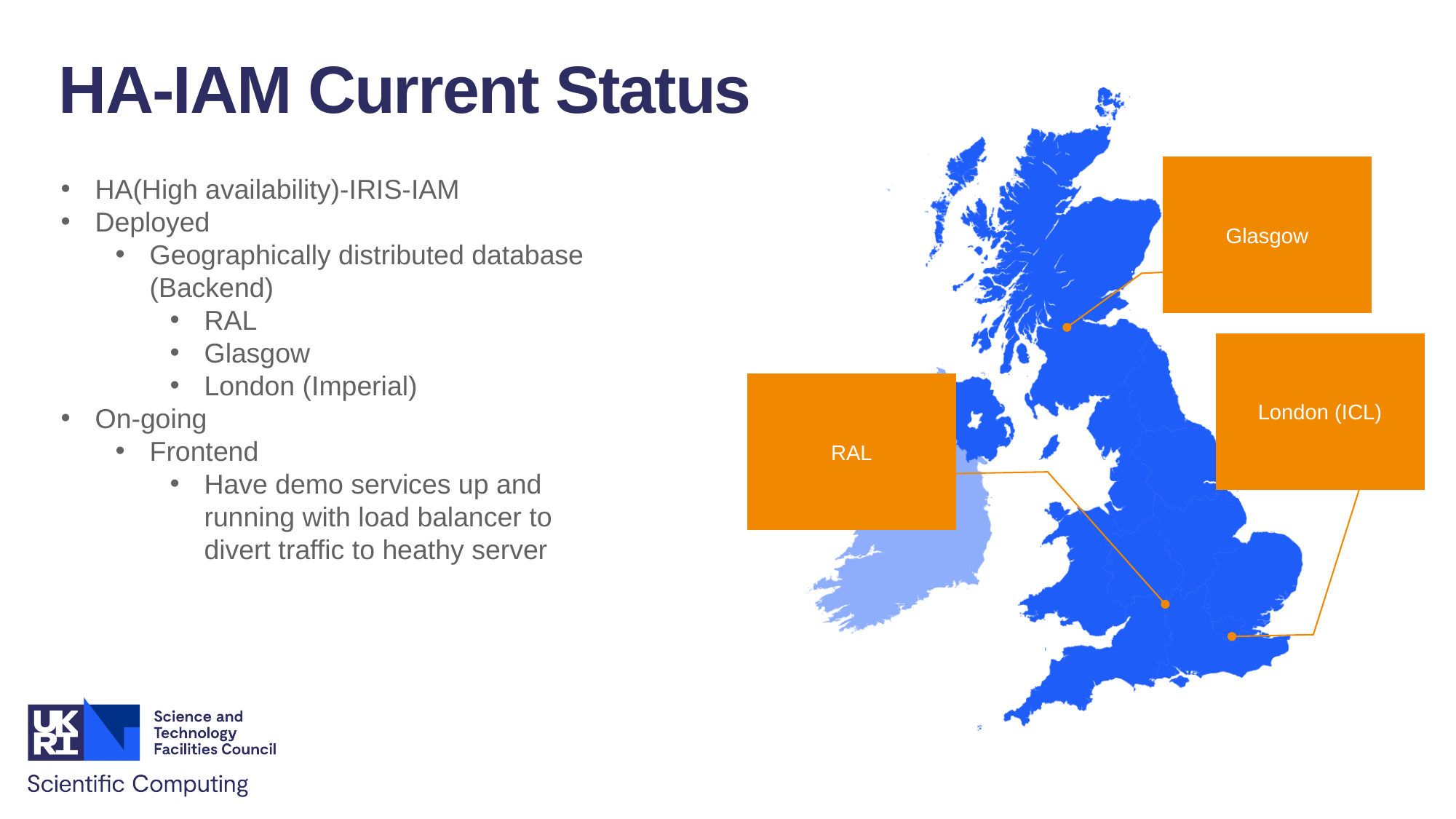

HA-IAM Current Status
Glasgow
HA(High availability)-IRIS-IAM
Deployed
Geographically distributed database (Backend)
RAL
Glasgow
London (Imperial)
On-going
Frontend
Have demo services up and running with load balancer to divert traffic to heathy server
London (ICL)
RAL